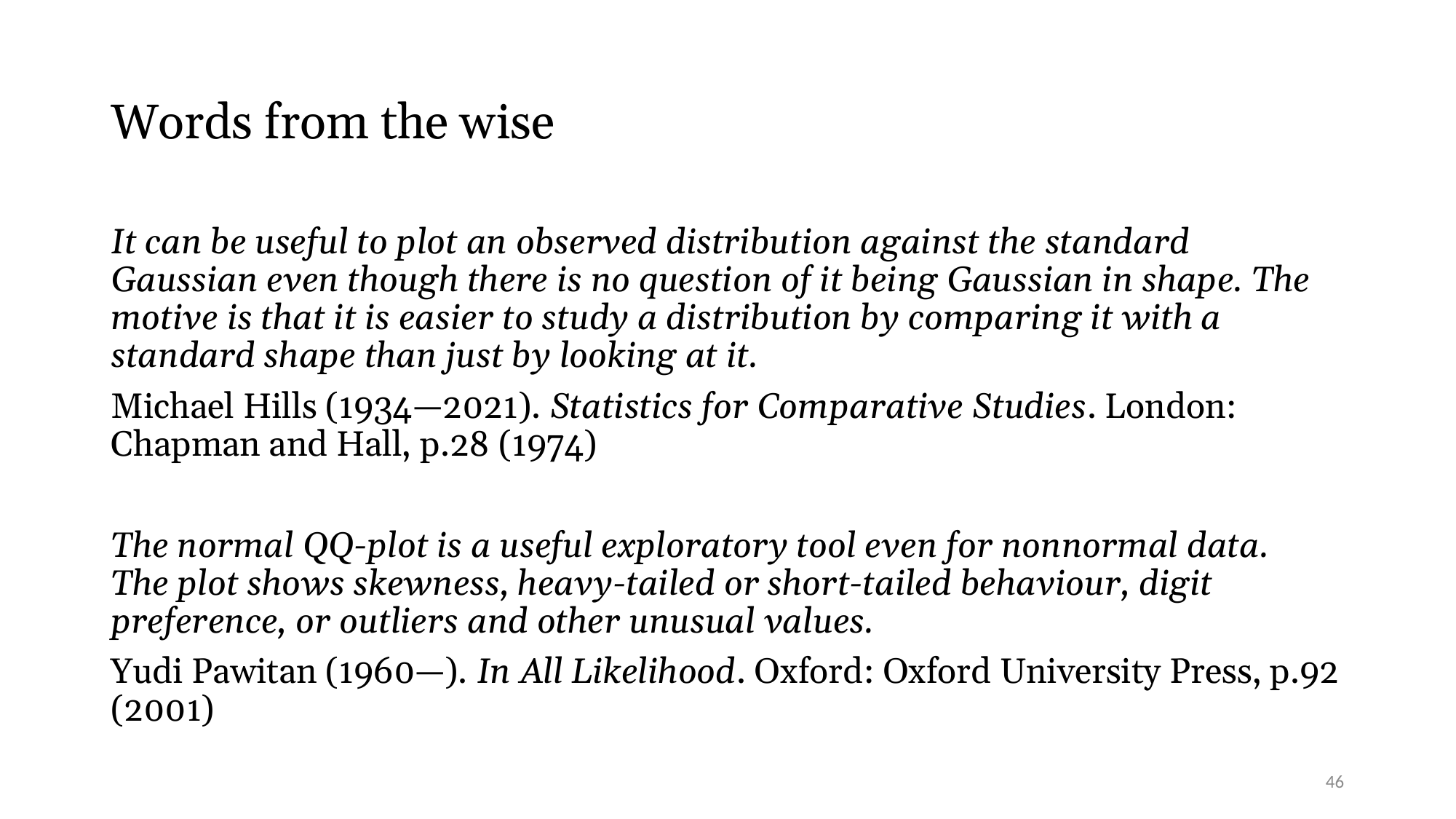

# Words from the wise
It can be useful to plot an observed distribution against the standard Gaussian even though there is no question of it being Gaussian in shape. The motive is that it is easier to study a distribution by comparing it with a standard shape than just by looking at it.
Michael Hills (1934—2021). Statistics for Comparative Studies. London: Chapman and Hall, p.28 (1974)

The normal QQ-plot is a useful exploratory tool even for nonnormal data.  The plot shows skewness, heavy-tailed or short-tailed behaviour, digit preference, or outliers and other unusual values.
Yudi Pawitan (1960—). In All Likelihood. Oxford: Oxford University Press, p.92 (2001)

46